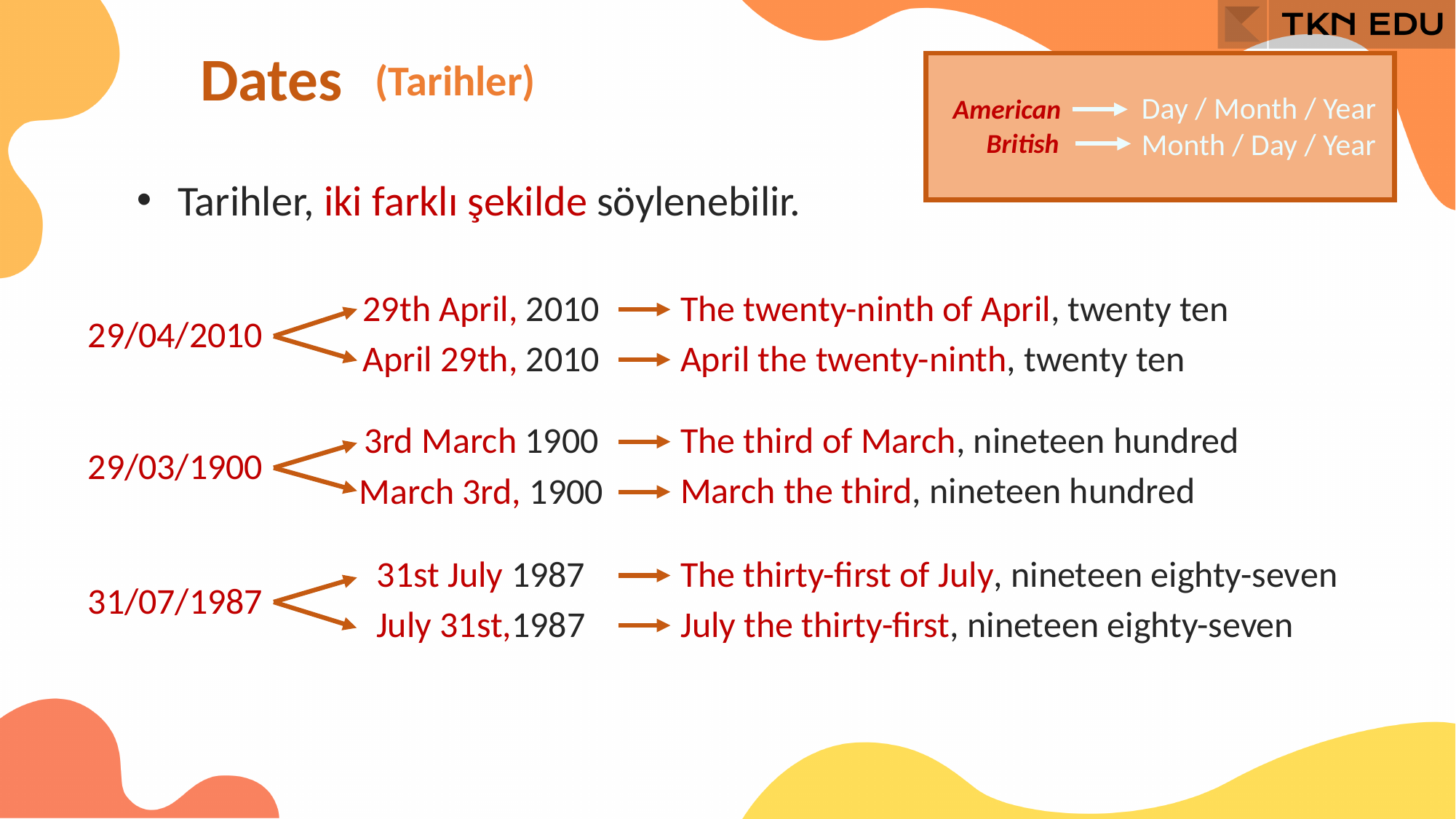

Dates

(Tarihler)
Day / Month / Year
Month / Day / Year
American
British
Tarihler, iki farklı şekilde söylenebilir.
The twenty-ninth of April, twenty ten
29th April, 2010
29/04/2010
April the twenty-ninth, twenty ten
April 29th, 2010
3rd March 1900
The third of March, nineteen hundred
29/03/1900
March the third, nineteen hundred
March 3rd, 1900
31st July 1987
The thirty-first of July, nineteen eighty-seven
31/07/1987
July 31st,1987
July the thirty-first, nineteen eighty-seven